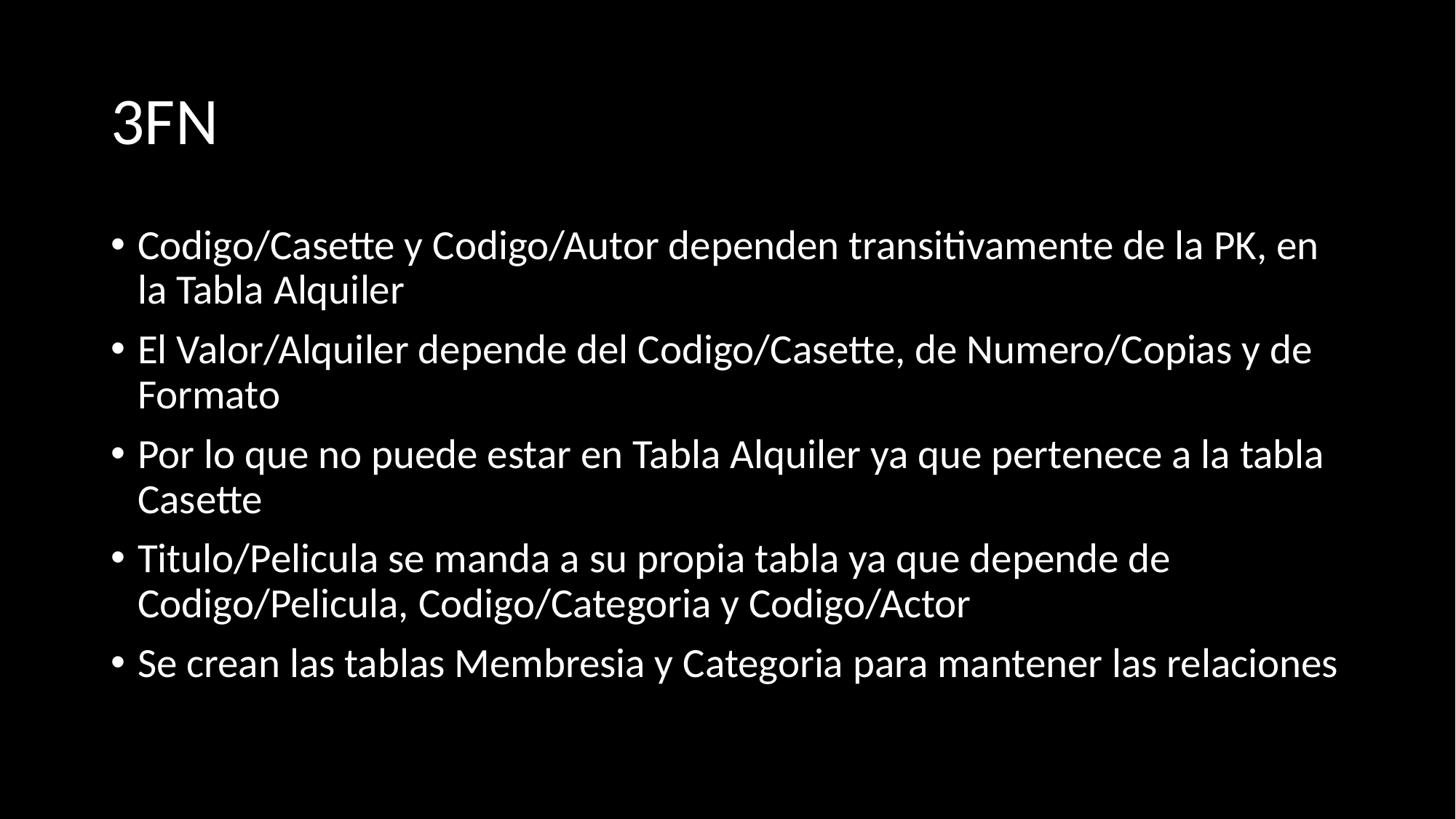

# 3FN
Codigo/Casette y Codigo/Autor dependen transitivamente de la PK, en la Tabla Alquiler
El Valor/Alquiler depende del Codigo/Casette, de Numero/Copias y de Formato
Por lo que no puede estar en Tabla Alquiler ya que pertenece a la tabla Casette
Titulo/Pelicula se manda a su propia tabla ya que depende de Codigo/Pelicula, Codigo/Categoria y Codigo/Actor
Se crean las tablas Membresia y Categoria para mantener las relaciones